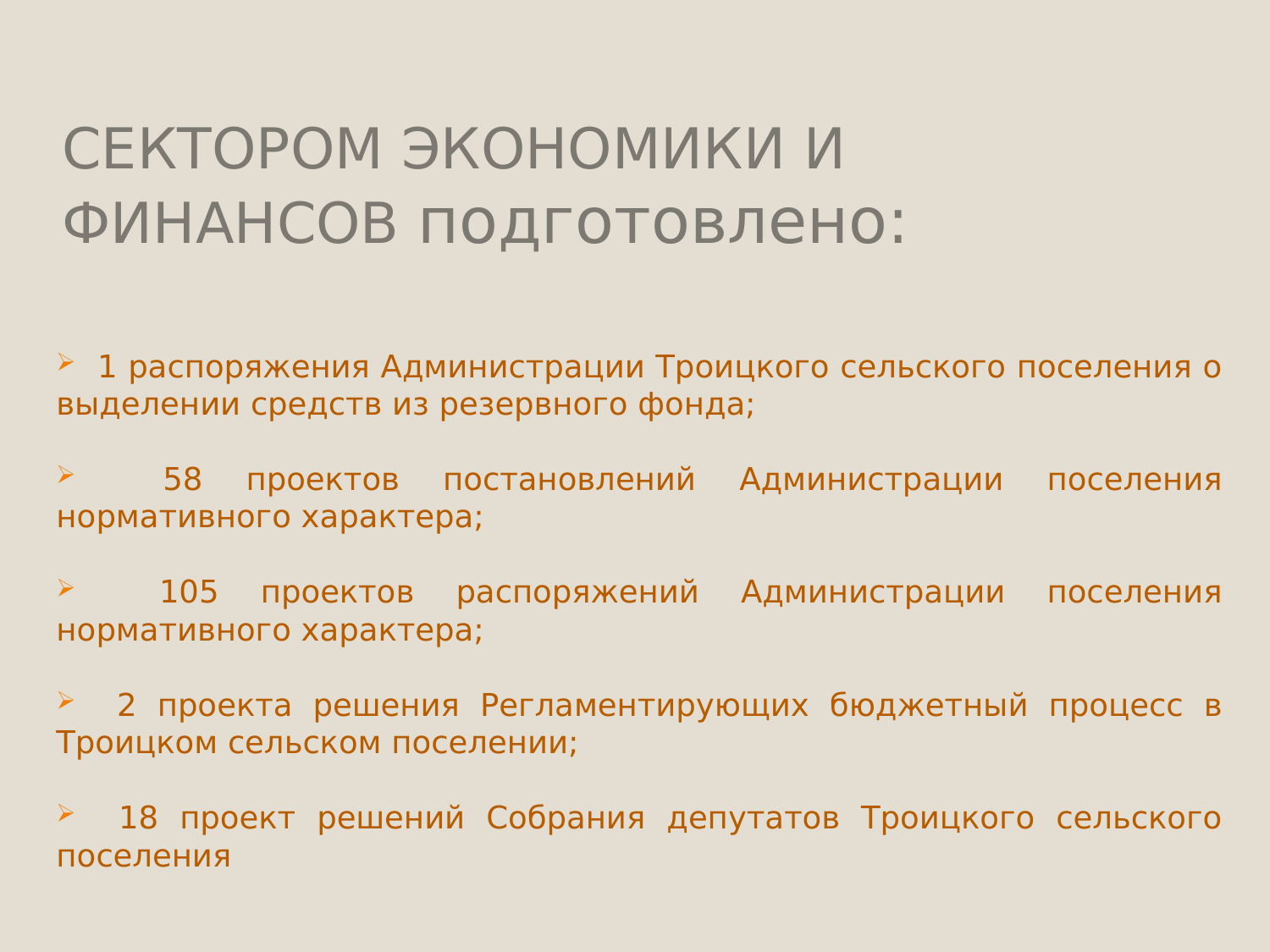

# СЕКТОРОМ ЭКОНОМИКИ И ФИНАНСОВ подготовлено:
  1 распоряжения Администрации Троицкого сельского поселения о выделении средств из резервного фонда;

  58 проектов постановлений Администрации поселения нормативного характера;

  105 проектов распоряжений Администрации поселения нормативного характера;

  2 проекта решения Регламентирующих бюджетный процесс в Троицком сельском поселении;

  18 проект решений Собрания депутатов Троицкого сельского поселения